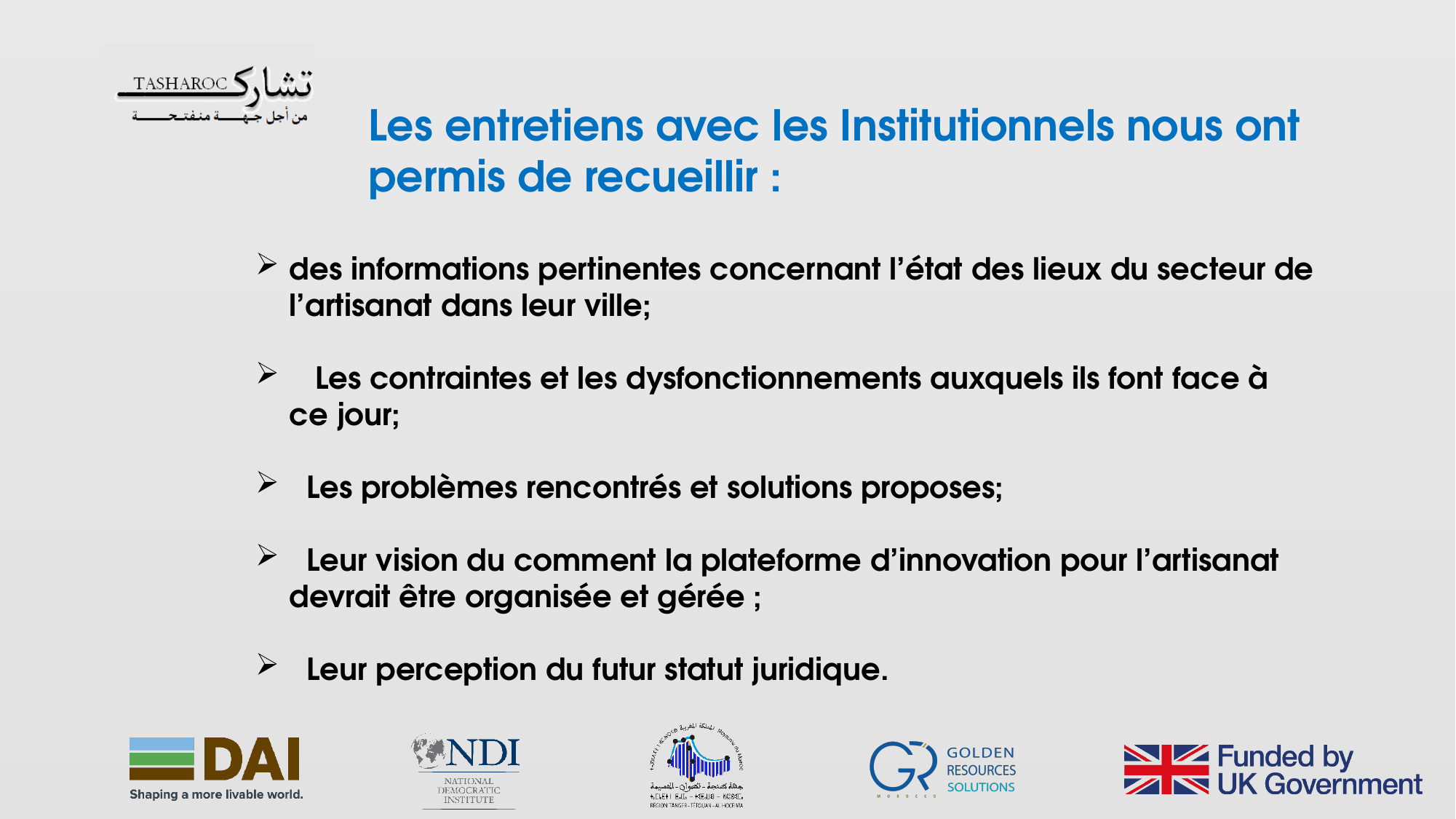

Les entretiens avec les Institutionnels nous ont permis de recueillir :
des informations pertinentes concernant l’état des lieux du secteur de l’artisanat dans leur ville;

   Les contraintes et les dysfonctionnements auxquels ils font face à     ce jour;

  Les problèmes rencontrés et solutions proposes;

  Leur vision du comment la plateforme d’innovation pour l’artisanat  devrait être organisée et gérée ;

  Leur perception du futur statut juridique.